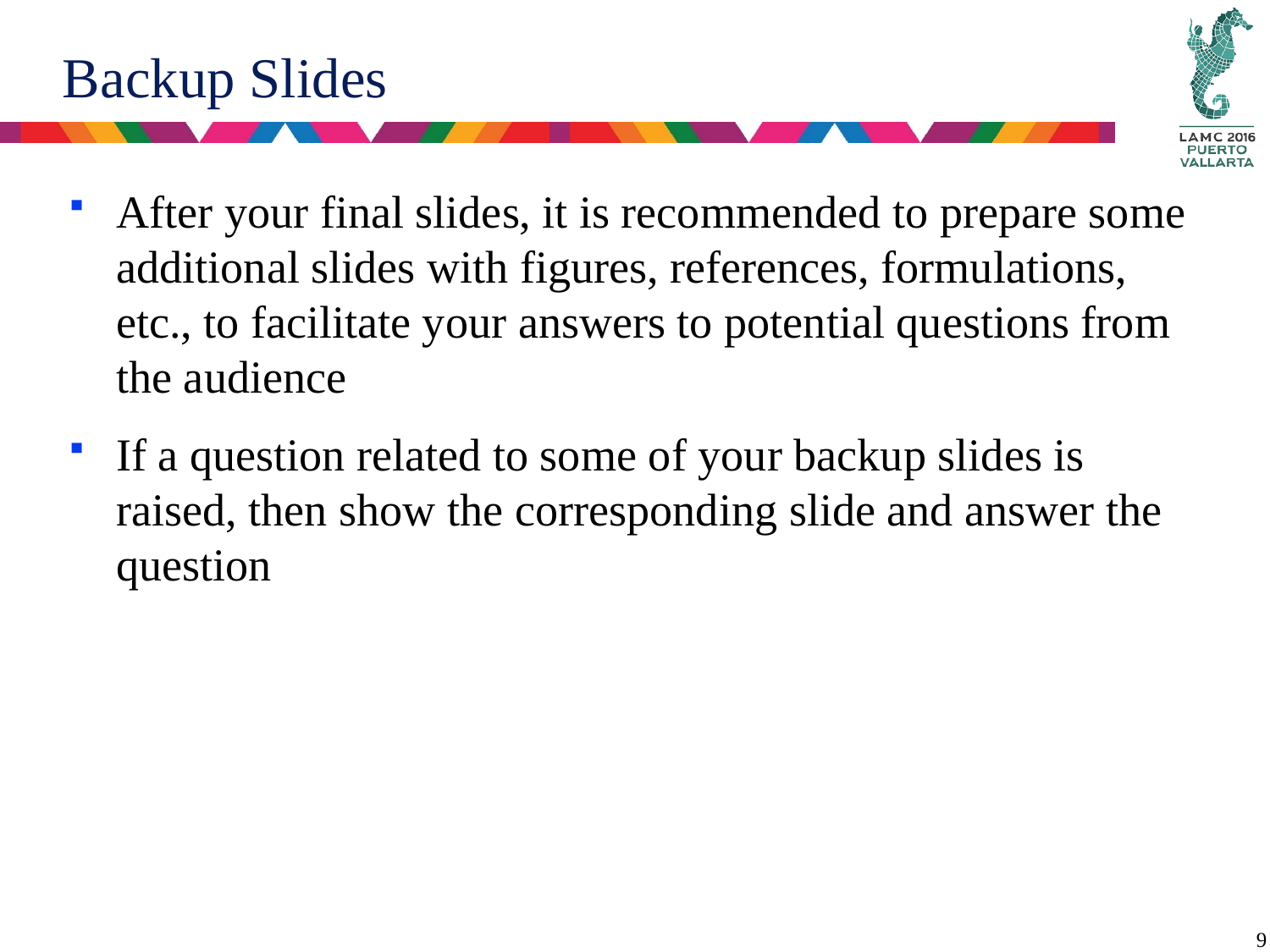

# Backup Slides
After your final slides, it is recommended to prepare some additional slides with figures, references, formulations, etc., to facilitate your answers to potential questions from the audience
If a question related to some of your backup slides is raised, then show the corresponding slide and answer the question